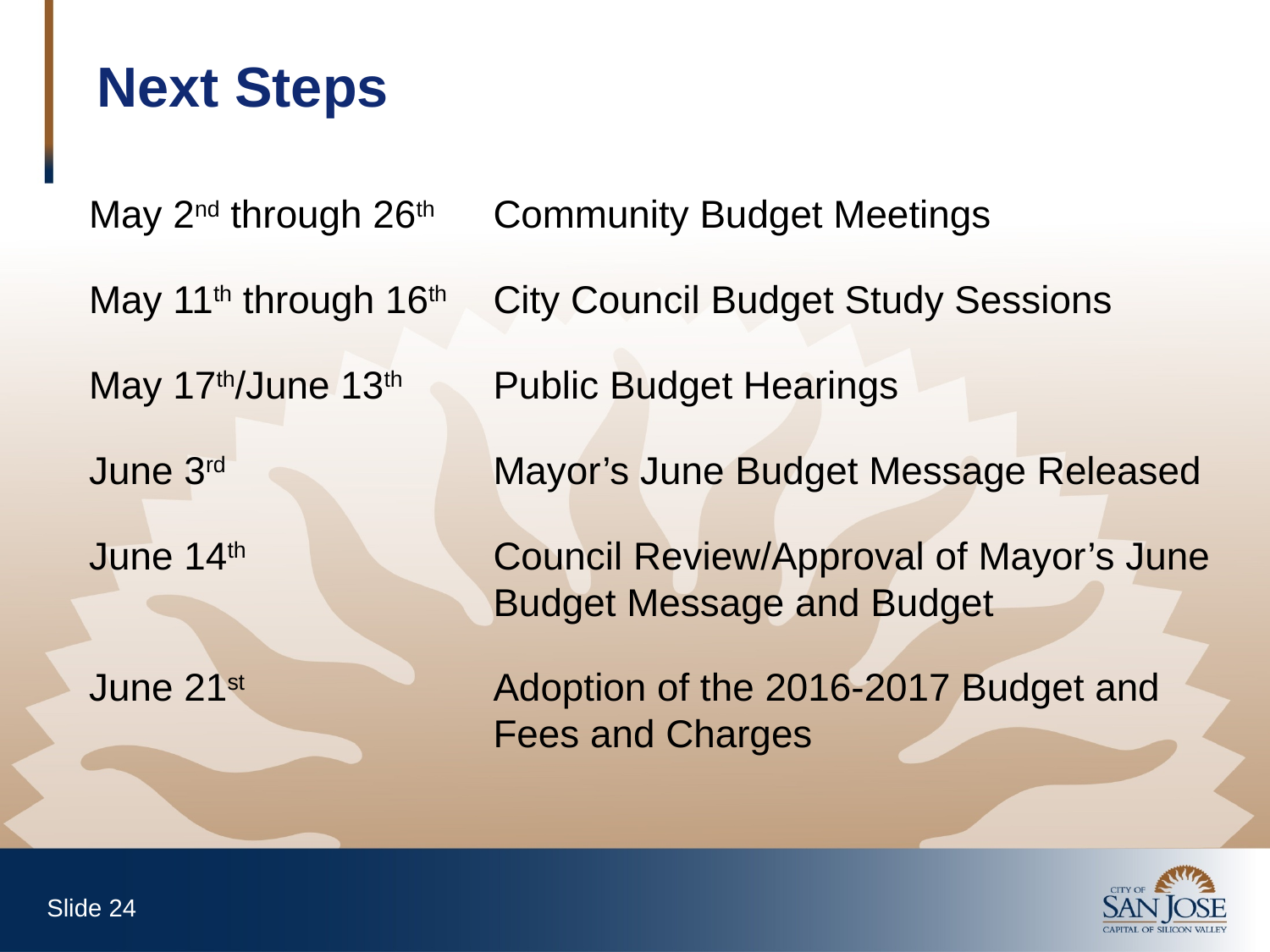

Next Steps
May 2nd through 26th	Community Budget Meetings
May 11th through 16th 	City Council Budget Study Sessions
May 17th/June 13th	Public Budget Hearings
June 3rd 	Mayor’s June Budget Message Released
June 14th   	Council Review/Approval of Mayor’s June Budget Message and Budget
June 21st 	Adoption of the 2016-2017 Budget and Fees and Charges
Slide 24